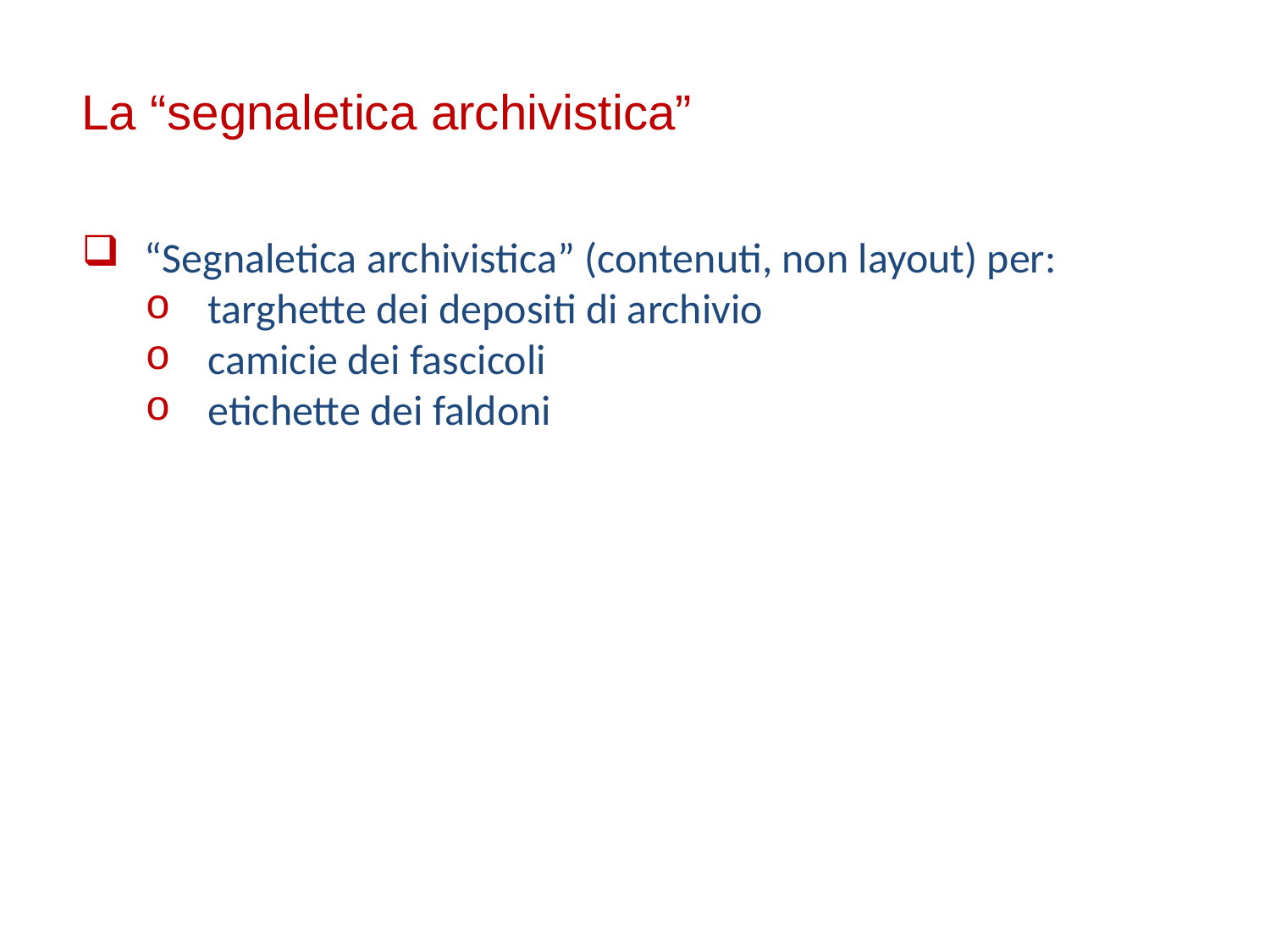

La “segnaletica archivistica”
“Segnaletica archivistica” (contenuti, non layout) per:
targhette dei depositi di archivio
camicie dei fascicoli
etichette dei faldoni